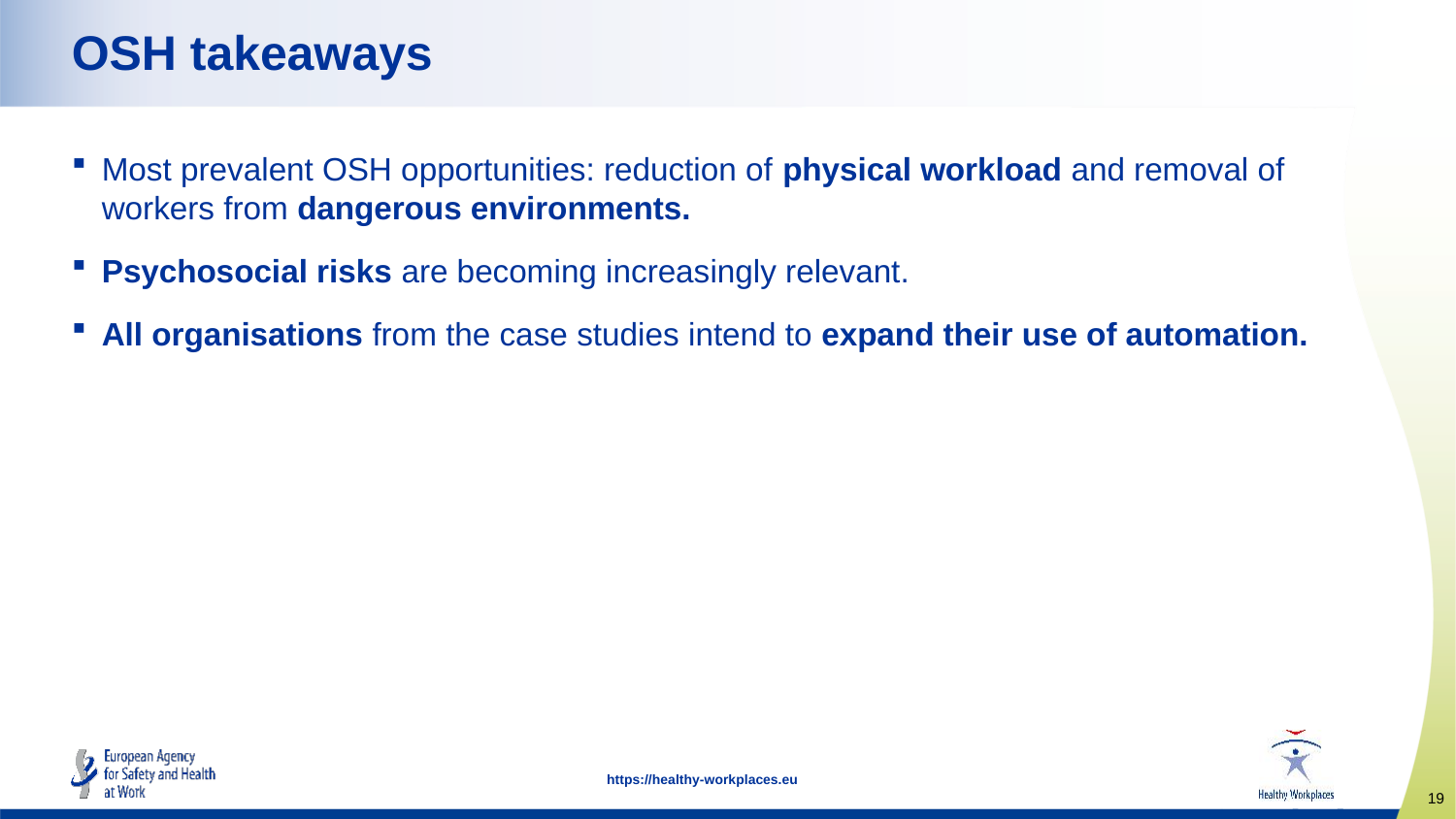

# OSH takeaways
Most prevalent OSH opportunities: reduction of physical workload and removal of workers from dangerous environments.
Psychosocial risks are becoming increasingly relevant.
All organisations from the case studies intend to expand their use of automation.